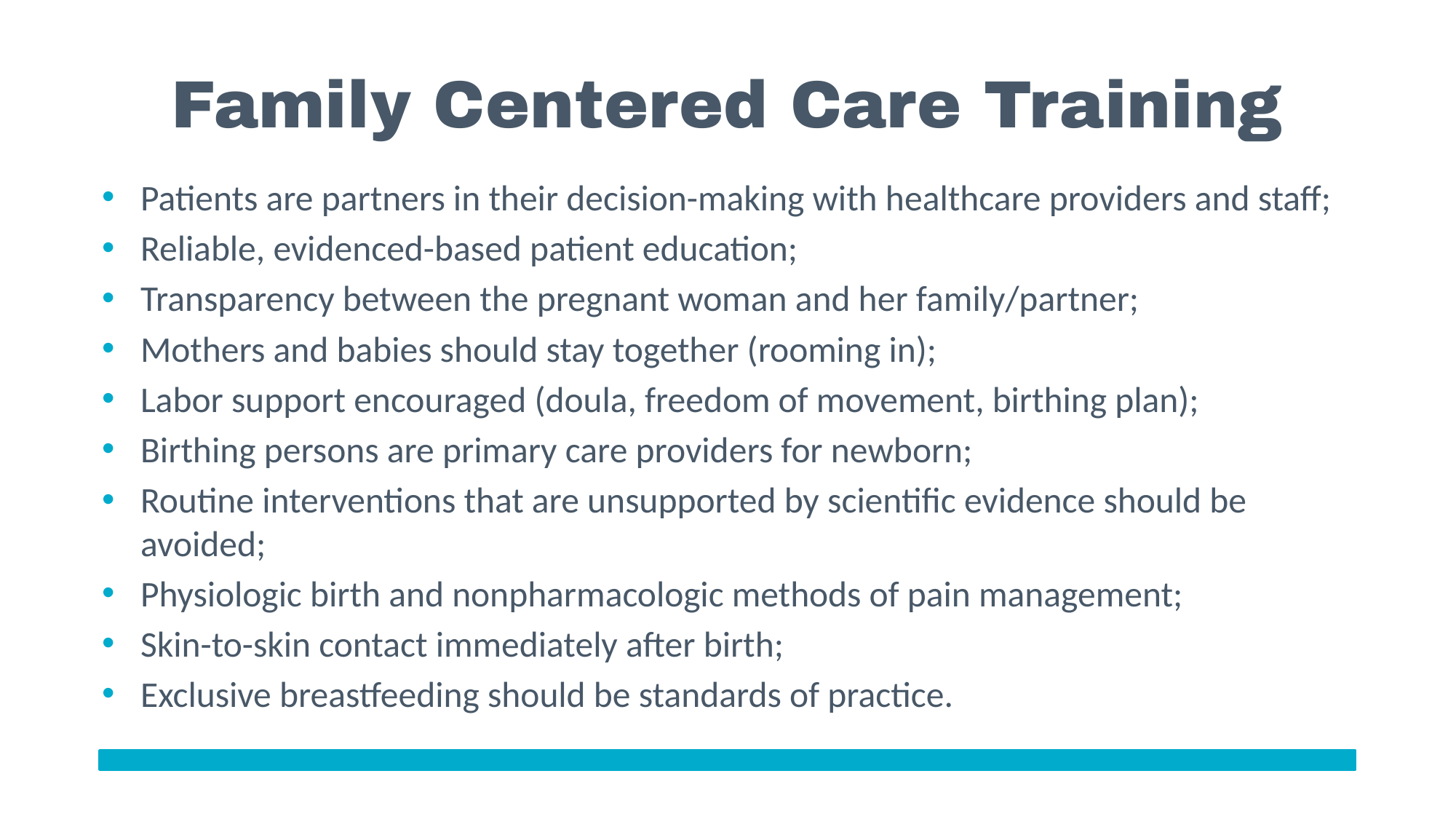

# Family Centered Care Training
Patients are partners in their decision-making with healthcare providers and staff;
Reliable, evidenced-based patient education;
Transparency between the pregnant woman and her family/partner;
Mothers and babies should stay together (rooming in);
Labor support encouraged (doula, freedom of movement, birthing plan);
Birthing persons are primary care providers for newborn;
Routine interventions that are unsupported by scientific evidence should be avoided;
Physiologic birth and nonpharmacologic methods of pain management;
Skin-to-skin contact immediately after birth;
Exclusive breastfeeding should be standards of practice.